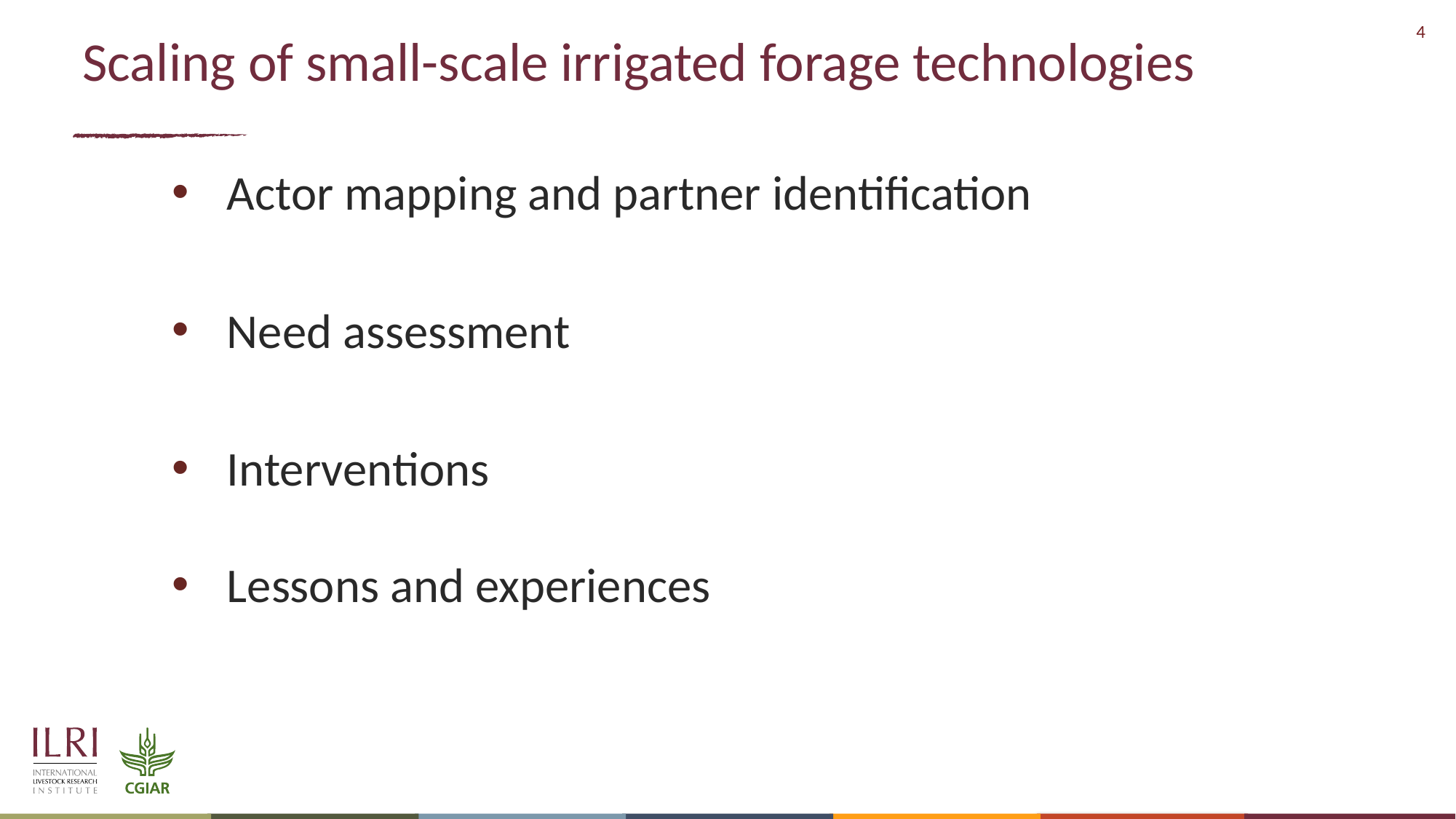

# Scaling of small-scale irrigated forage technologies
Actor mapping and partner identification

Need assessment

Interventions

Lessons and experiences